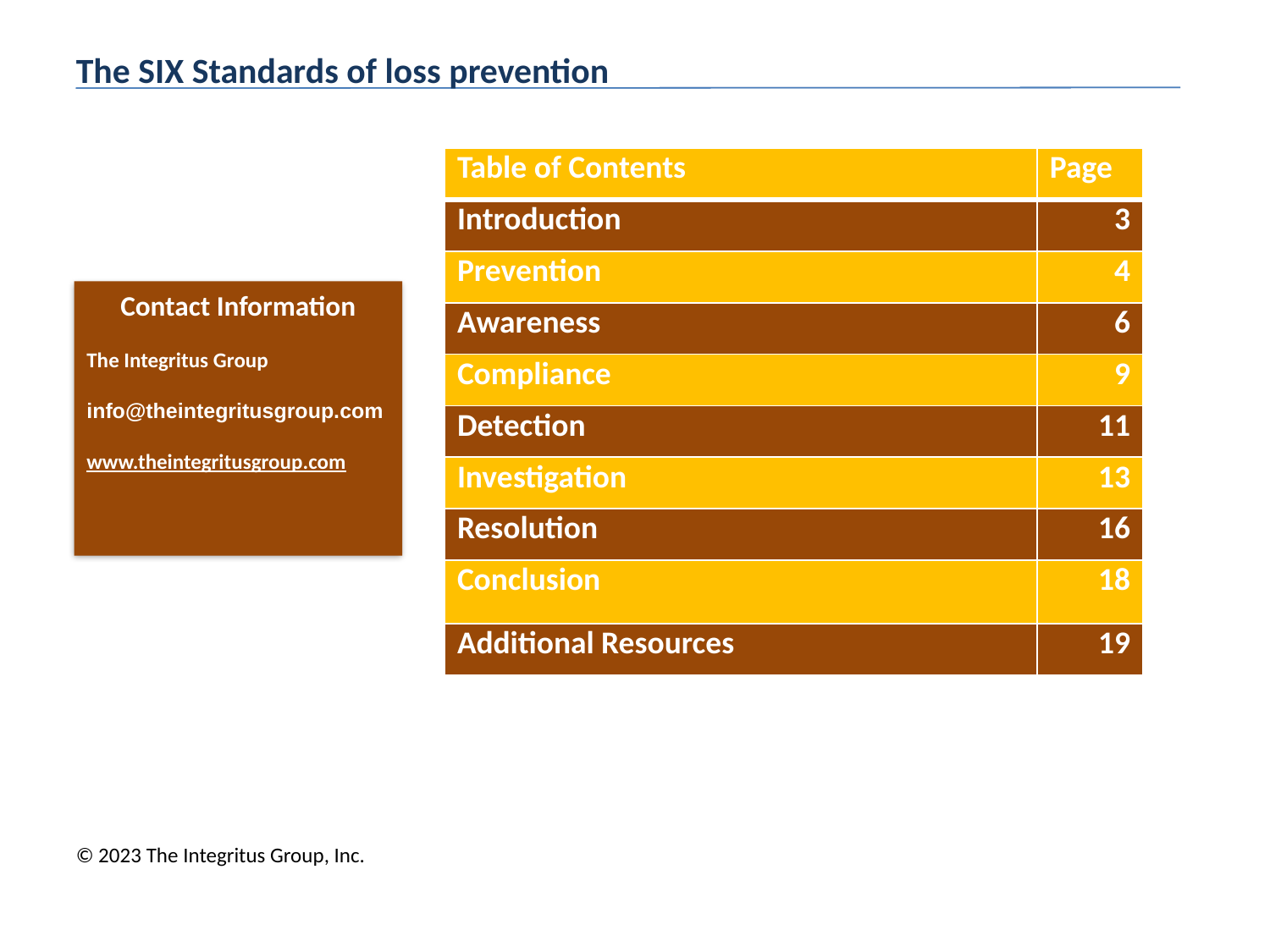

The SIX Standards of loss prevention

| Table of Contents | Page |
| --- | --- |
| Introduction | 3 |
| Prevention | 4 |
| Awareness | 6 |
| Compliance | 9 |
| Detection | 11 |
| Investigation | 13 |
| Resolution | 16 |
| Conclusion | 18 |
| Additional Resources | 19 |
Contact Information

The Integritus Group

info@theintegritusgroup.com

www.theintegritusgroup.com

© 2023 The Integritus Group, Inc.